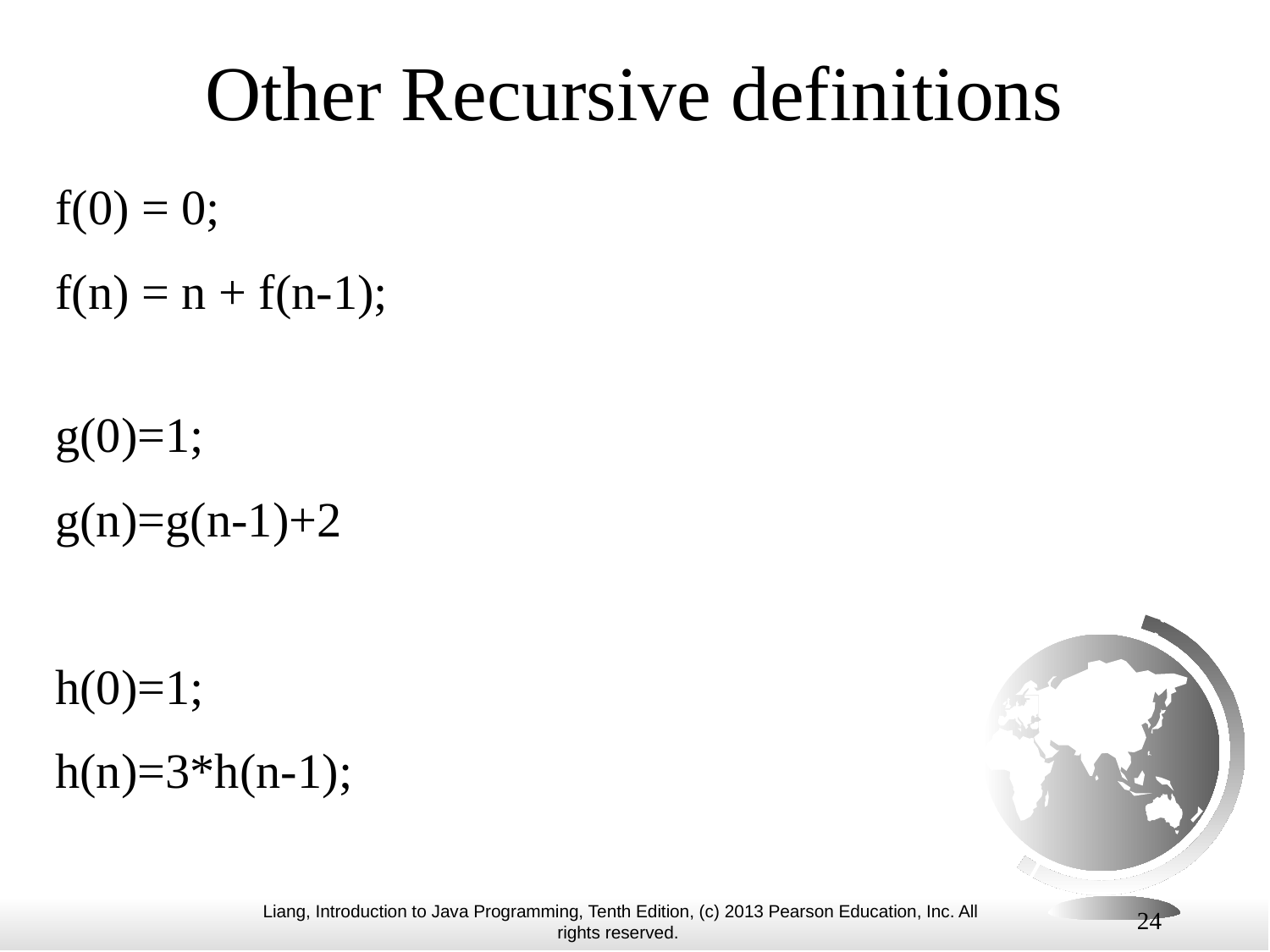

# Other Recursive definitions
f(0) = 0;
f(n) = n + f(n-1);

g(0)=1;
g(n)=g(n-1)+2

h(0)=1;
h(n)=3*h(n-1);

24